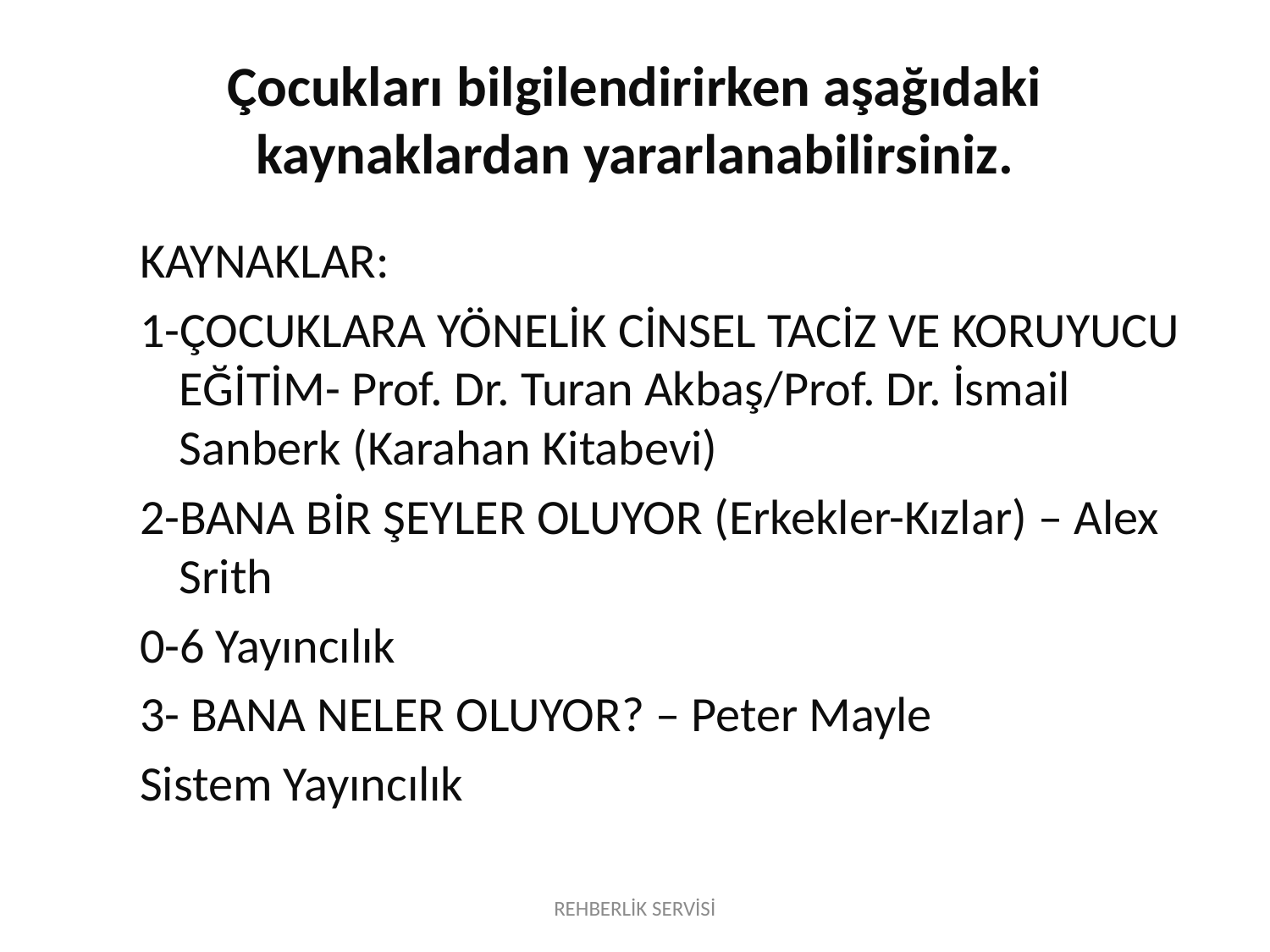

# Çocukları bilgilendirirken aşağıdaki kaynaklardan yararlanabilirsiniz.
KAYNAKLAR:
1-ÇOCUKLARA YÖNELİK CİNSEL TACİZ VE KORUYUCU EĞİTİM- Prof. Dr. Turan Akbaş/Prof. Dr. İsmail Sanberk (Karahan Kitabevi)
2-BANA BİR ŞEYLER OLUYOR (Erkekler-Kızlar) – Alex Srith
0-6 Yayıncılık
3- BANA NELER OLUYOR? – Peter Mayle
Sistem Yayıncılık
REHBERLİK SERVİSİ